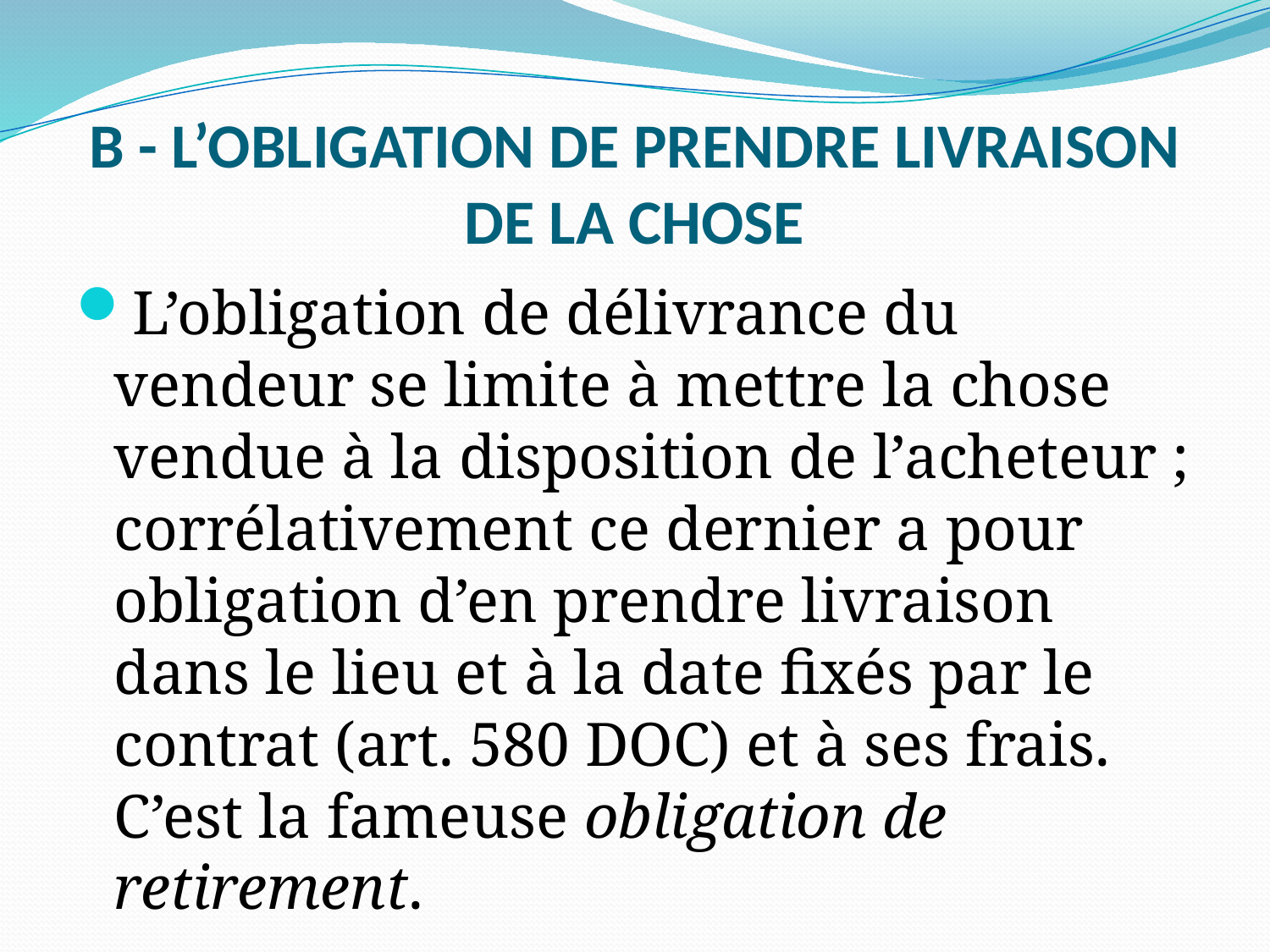

# B - L’OBLIGATION DE PRENDRE LIVRAISON DE LA CHOSE
L’obligation de délivrance du vendeur se limite à mettre la chose vendue à la disposition de l’acheteur ; corrélativement ce dernier a pour obligation d’en prendre livraison dans le lieu et à la date fixés par le contrat (art. 580 DOC) et à ses frais. C’est la fameuse obligation de retirement.